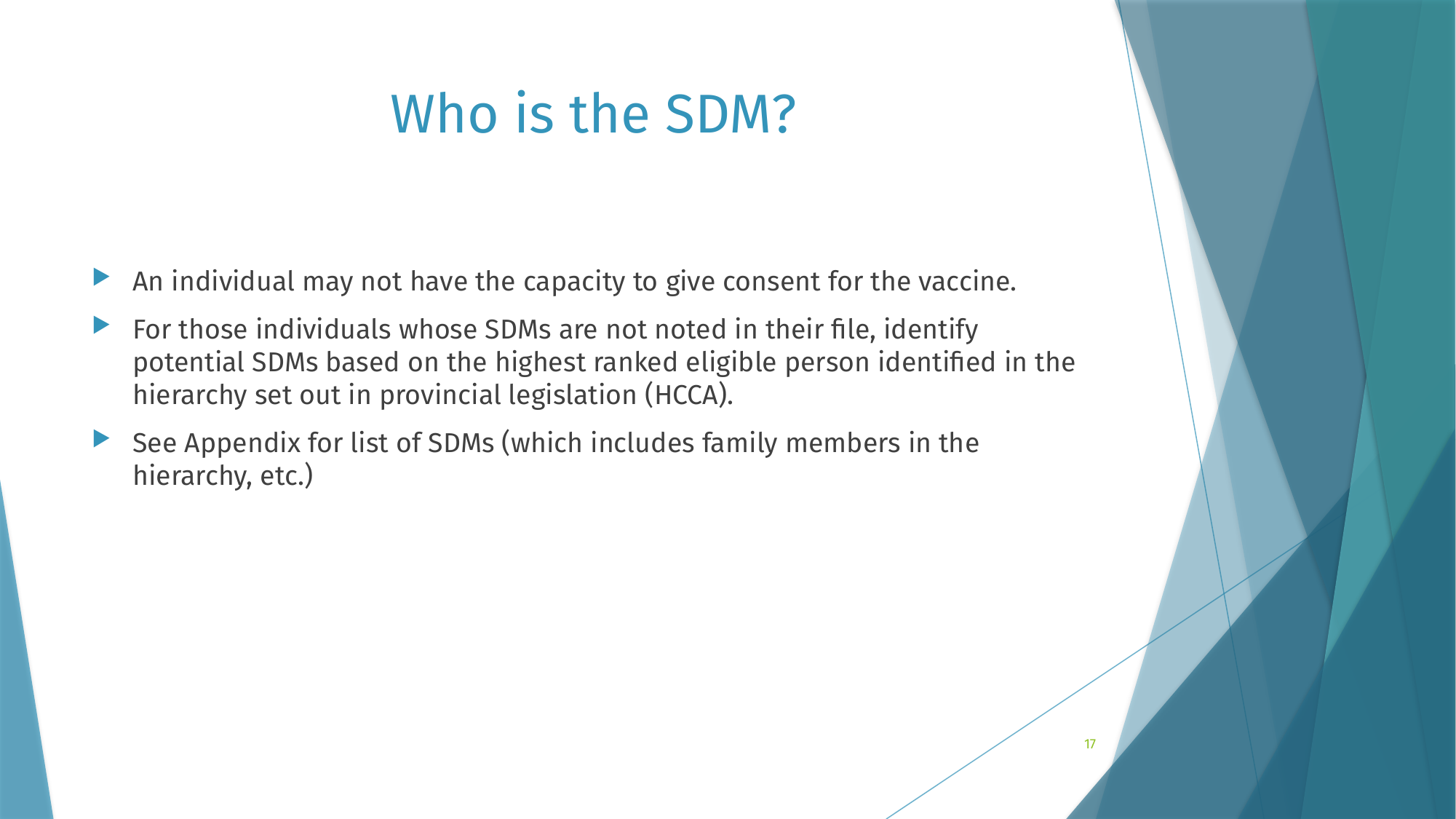

# Who is the SDM?
An individual may not have the capacity to give consent for the vaccine.
For those individuals whose SDMs are not noted in their file, identify potential SDMs based on the highest ranked eligible person identified in the hierarchy set out in provincial legislation (HCCA).
See Appendix for list of SDMs (which includes family members in the hierarchy, etc.)
17